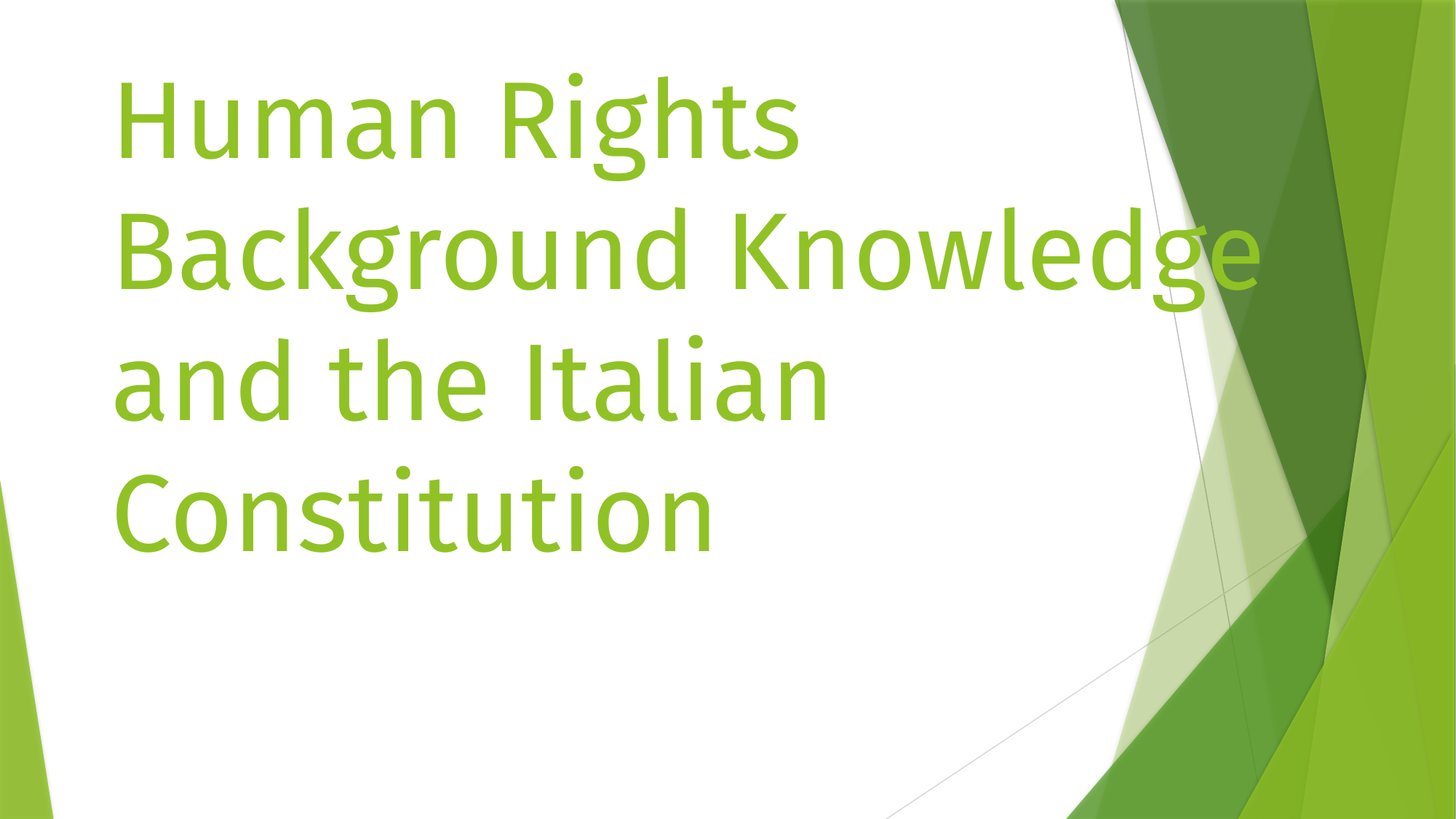

# Human Rights Background Knowledge and the Italian Constitution